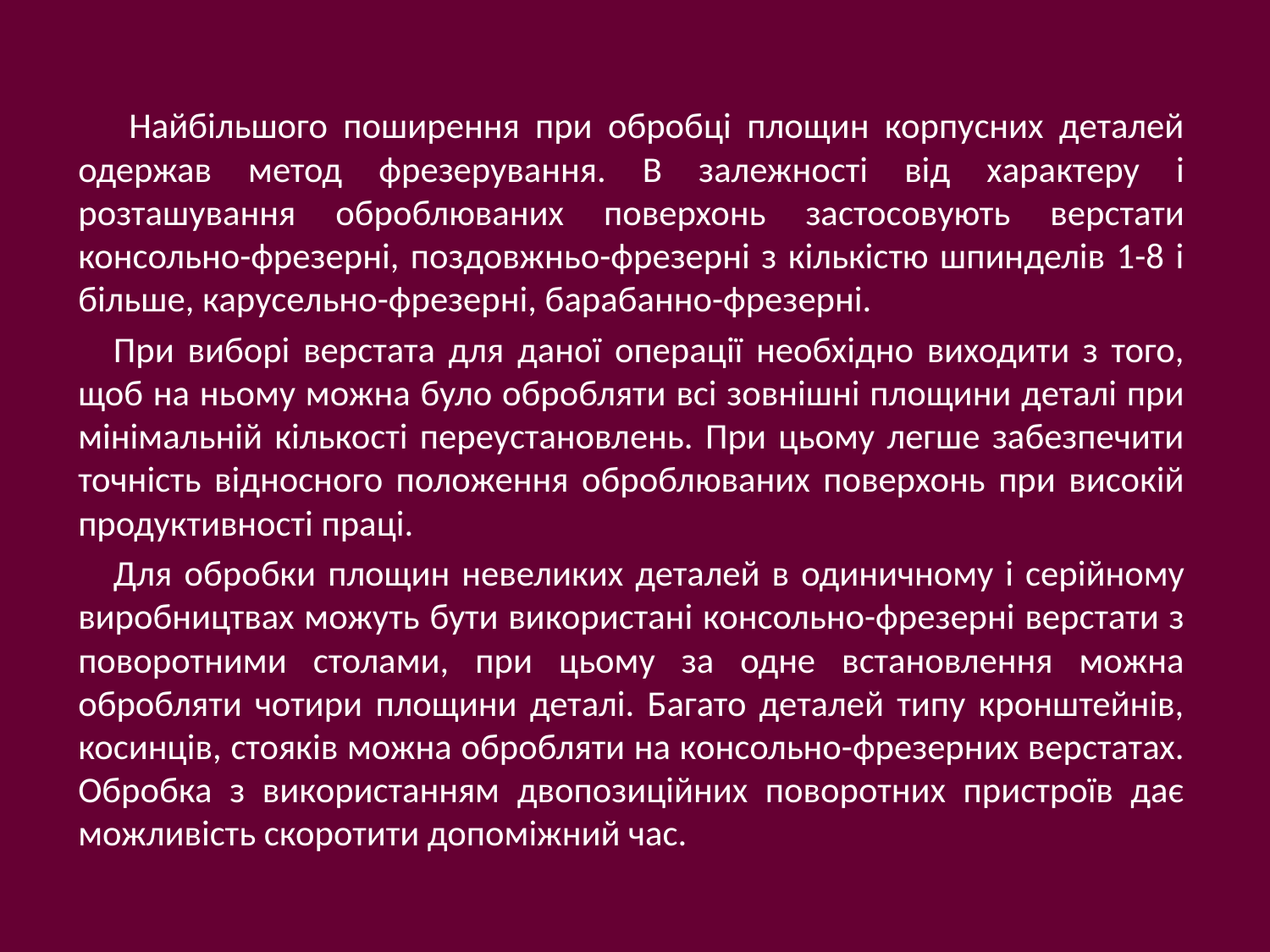

Найбільшого поширення при обробці площин корпусних деталей одержав метод фрезерування. В залежності від характеру і розташування оброблюваних поверхонь застосовують верстати консольно-фрезерні, поздовжньо-фрезерні з кількістю шпинделів 1-8 і більше, карусельно-фрезерні, барабанно-фрезерні.
При виборі верстата для даної операції необхідно виходити з того, щоб на ньому можна було обробляти всі зовнішні площини деталі при мінімальній кількості переустановлень. При цьому легше забезпечити точність відносного положення оброблюваних поверхонь при високій продуктивності праці.
Для обробки площин невеликих деталей в одиничному і серійному виробництвах можуть бути використані консольно-фрезерні верстати з поворотними столами, при цьому за одне встановлення можна обробляти чотири площини деталі. Багато деталей типу кронштейнів, косинців, стояків можна обробляти на консольно-фрезерних верстатах. Обробка з використанням двопозиційних поворотних пристроїв дає можливість скоротити допоміжний час.